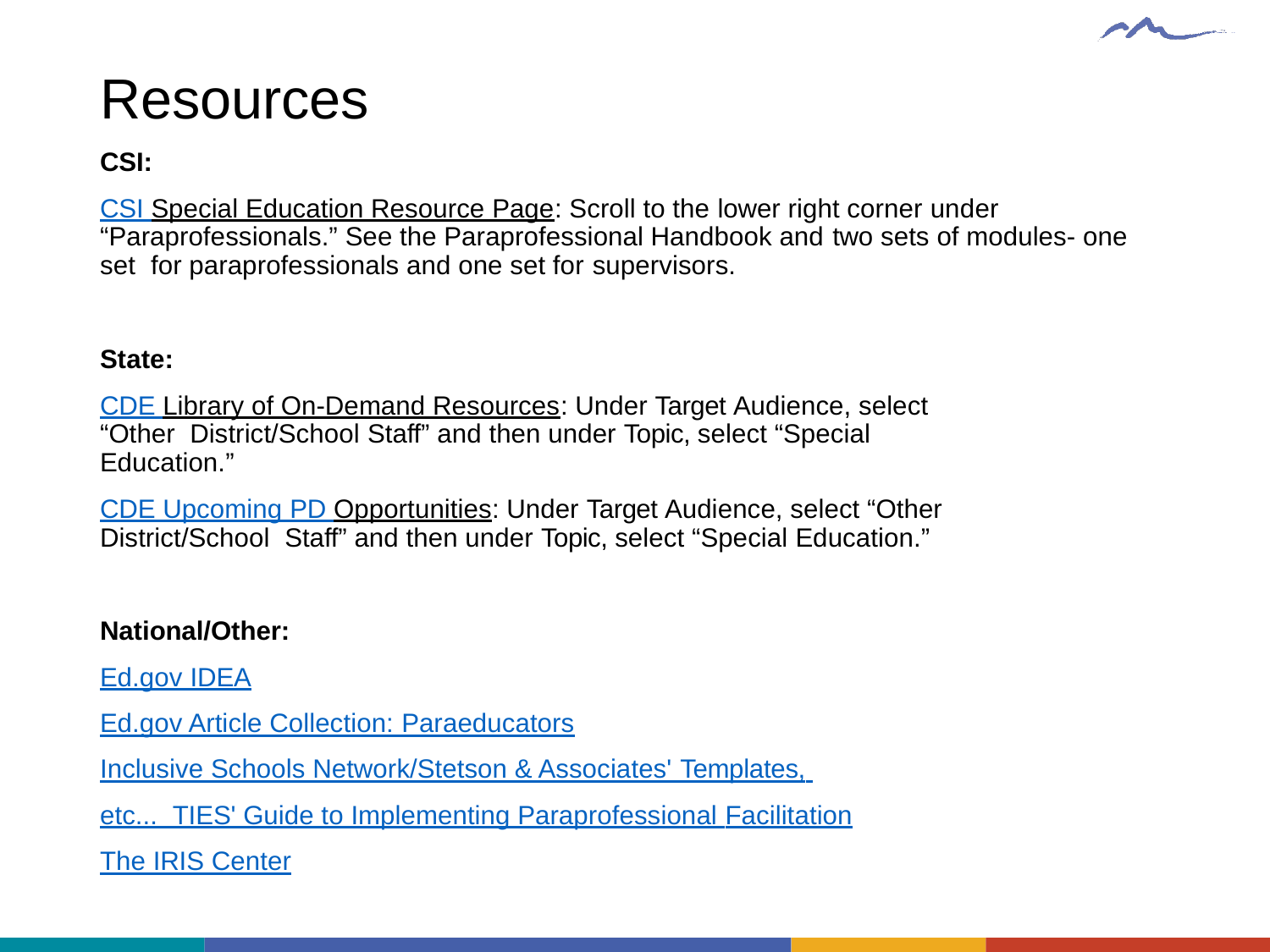

# Resources
CSI:
CSI Special Education Resource Page: Scroll to the lower right corner under  “Paraprofessionals.” See the Paraprofessional Handbook and two sets of modules- one set  for paraprofessionals and one set for supervisors.

State:
CDE Library of On-Demand Resources: Under Target Audience, select “Other  District/School Staff” and then under Topic, select “Special Education.”
CDE Upcoming PD Opportunities: Under Target Audience, select “Other District/School  Staff” and then under Topic, select “Special Education.”

National/Other:
Ed.gov IDEA
Ed.gov Article Collection: Paraeducators
Inclusive Schools Network/Stetson & Associates' Templates, etc...  TIES' Guide to Implementing Paraprofessional Facilitation
The IRIS Center